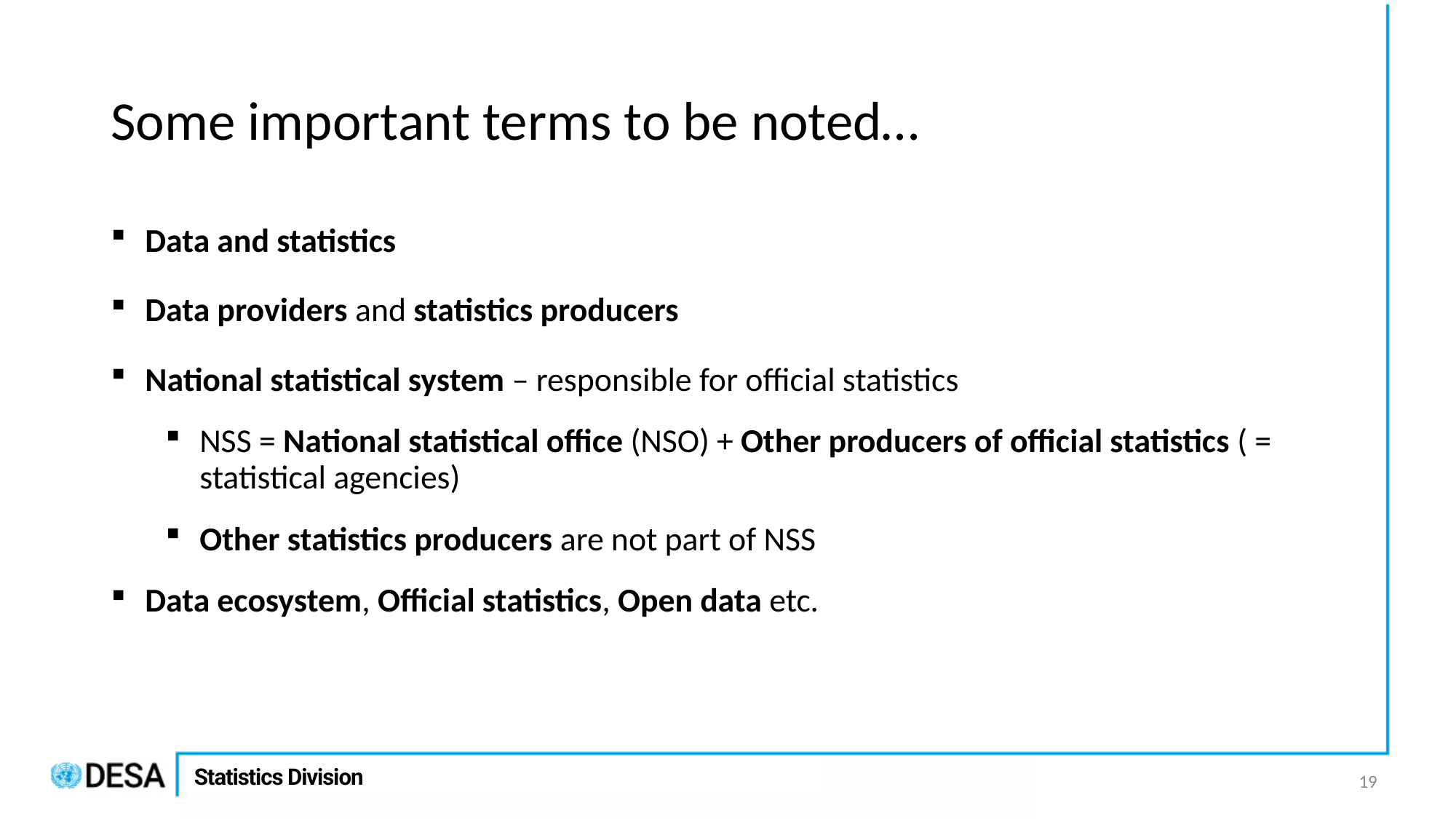

# Some important terms to be noted…
Data and statistics
Data providers and statistics producers
National statistical system – responsible for official statistics
NSS = National statistical office (NSO) + Other producers of official statistics ( = statistical agencies)
Other statistics producers are not part of NSS
Data ecosystem, Official statistics, Open data etc.

19